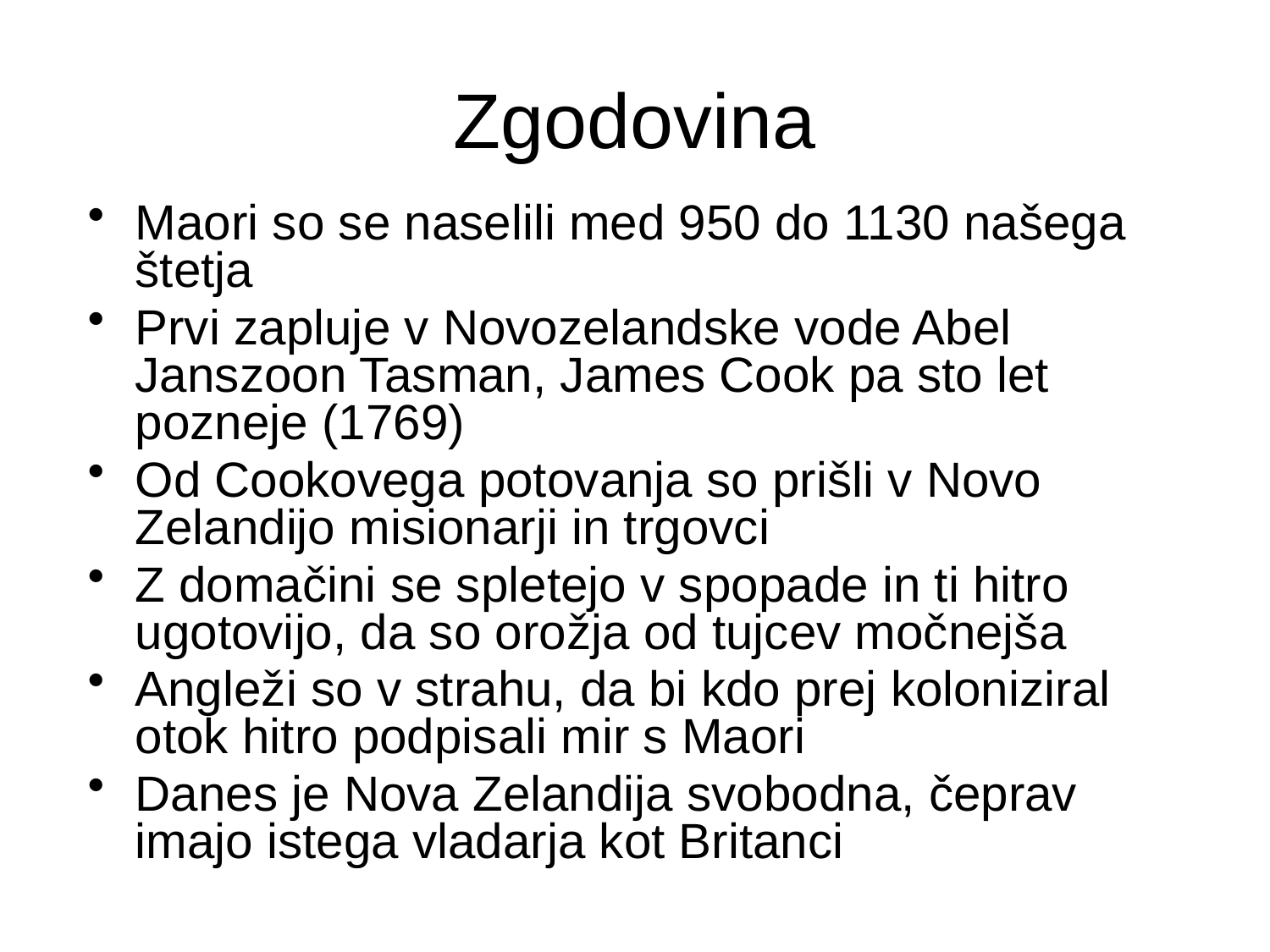

# Zgodovina
Maori so se naselili med 950 do 1130 našega štetja
Prvi zapluje v Novozelandske vode Abel Janszoon Tasman, James Cook pa sto let pozneje (1769)
Od Cookovega potovanja so prišli v Novo Zelandijo misionarji in trgovci
Z domačini se spletejo v spopade in ti hitro ugotovijo, da so orožja od tujcev močnejša
Angleži so v strahu, da bi kdo prej koloniziral otok hitro podpisali mir s Maori
Danes je Nova Zelandija svobodna, čeprav imajo istega vladarja kot Britanci